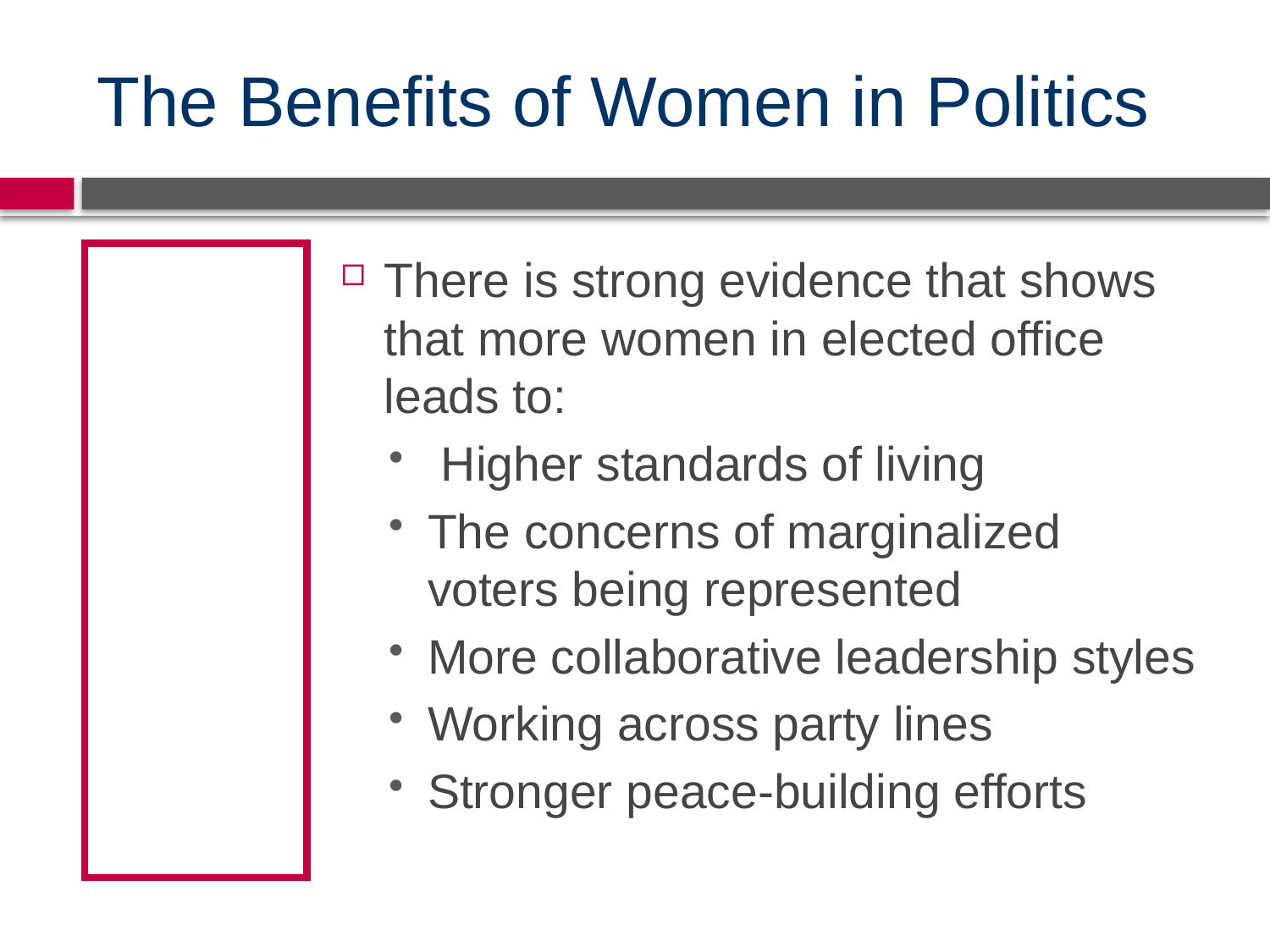

# The Benefits of Women in Politics

There is strong evidence that shows that more women in elected office leads to:
 Higher standards of living
The concerns of marginalized voters being represented
More collaborative leadership styles
Working across party lines
Stronger peace-building efforts